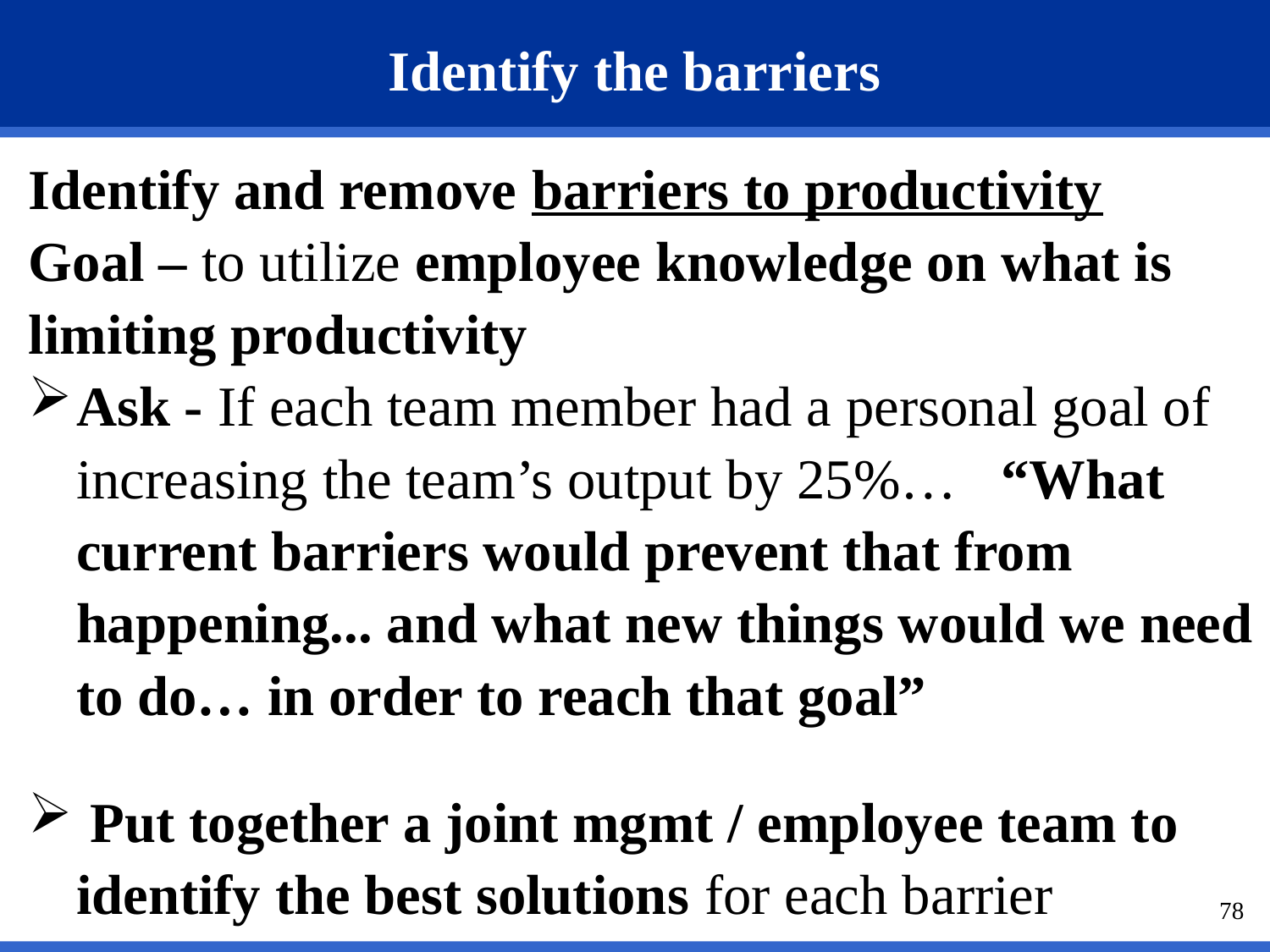

# Identify the barriers
Identify and remove barriers to productivity
Goal – to utilize employee knowledge on what is limiting productivity
Ask - If each team member had a personal goal of increasing the team’s output by 25%…   “What current barriers would prevent that from happening... and what new things would we need to do… in order to reach that goal”

 Put together a joint mgmt / employee team to identify the best solutions for each barrier
78